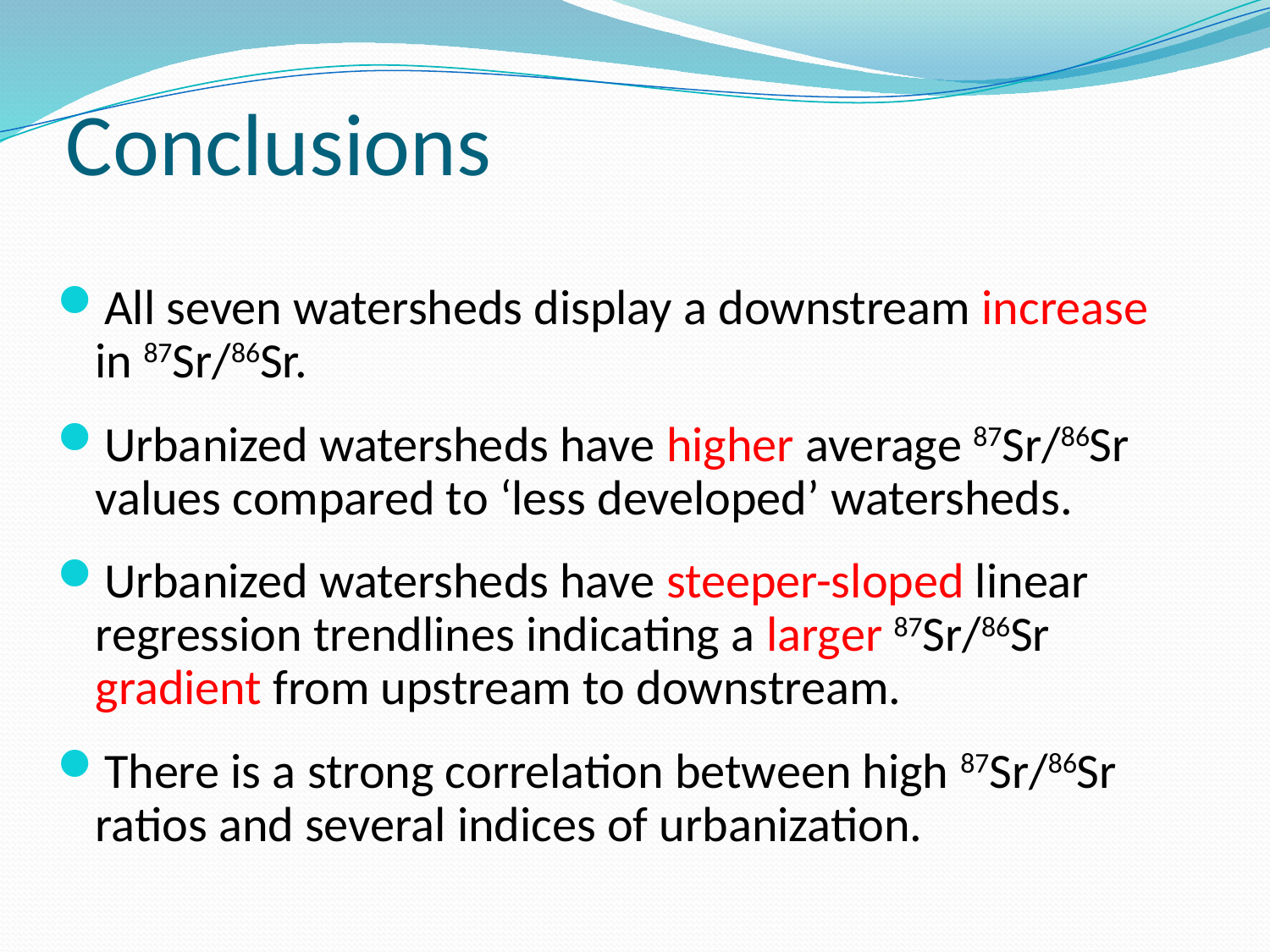

# Conclusions
All seven watersheds display a downstream increase in 87Sr/86Sr.

Urbanized watersheds have higher average 87Sr/86Sr values compared to ‘less developed’ watersheds.

Urbanized watersheds have steeper-sloped linear regression trendlines indicating a larger 87Sr/86Sr  gradient from upstream to downstream.

There is a strong correlation between high 87Sr/86Sr ratios and several indices of urbanization.